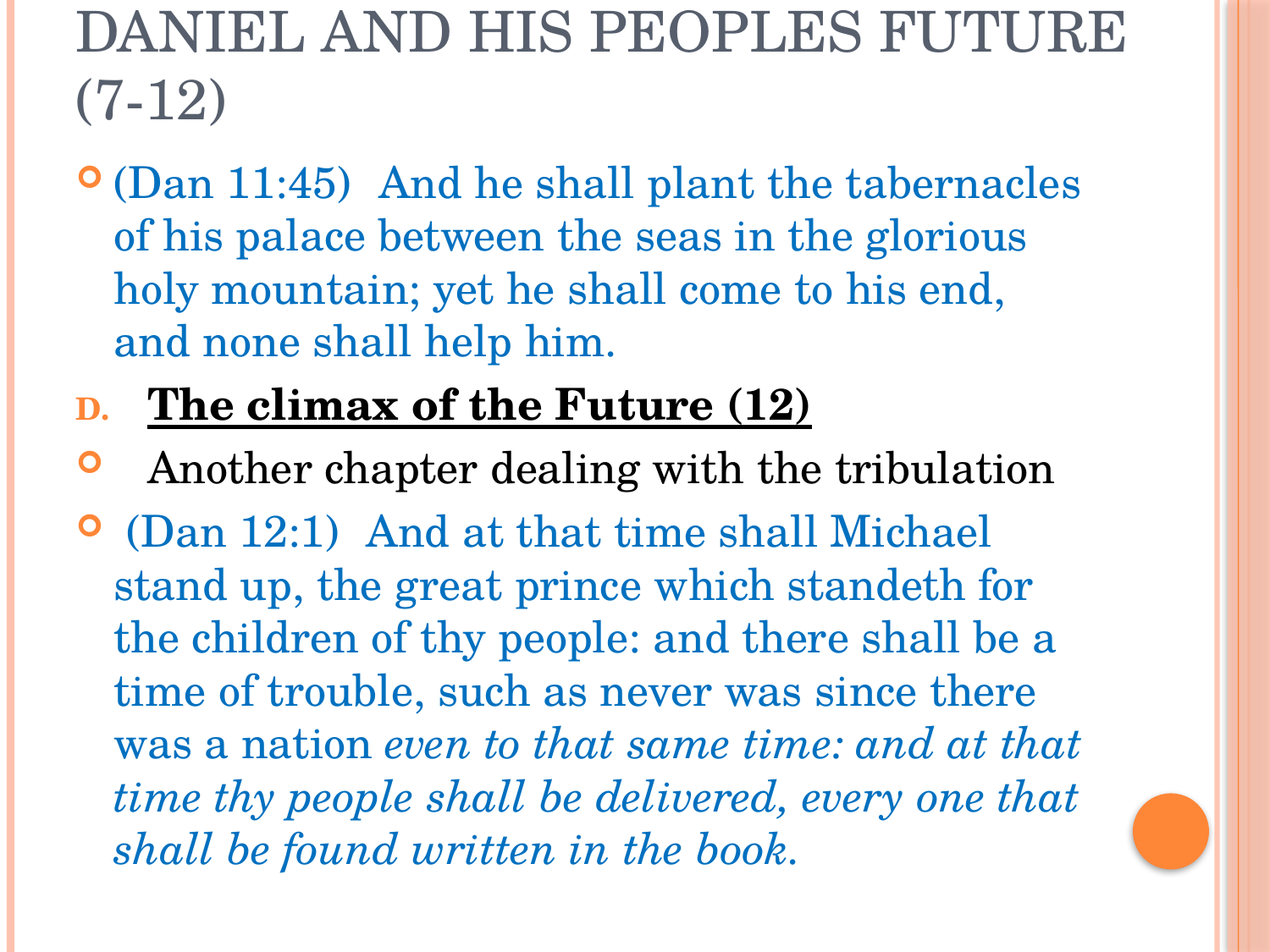

# Daniel and His Peoples Future (7-12)
(Dan 11:45)  And he shall plant the tabernacles of his palace between the seas in the glorious holy mountain; yet he shall come to his end, and none shall help him.
The climax of the Future (12)
Another chapter dealing with the tribulation
 (Dan 12:1)  And at that time shall Michael stand up, the great prince which standeth for the children of thy people: and there shall be a time of trouble, such as never was since there was a nation even to that same time: and at that time thy people shall be delivered, every one that shall be found written in the book.